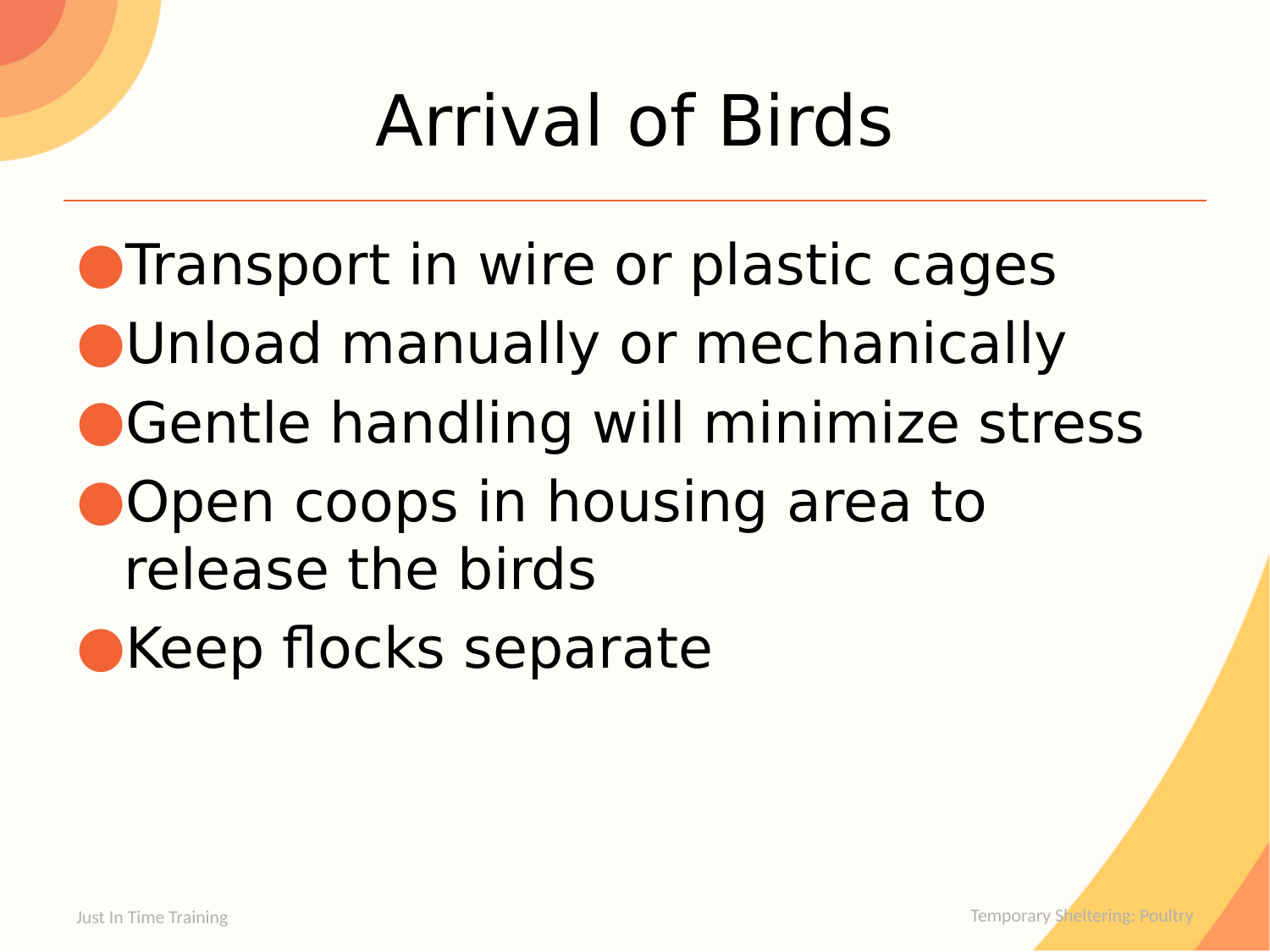

# Arrival of Birds
Transport in wire or plastic cages
Unload manually or mechanically
Gentle handling will minimize stress
Open coops in housing area to release the birds
Keep flocks separate
Just In Time Training
Temporary Sheltering: Poultry